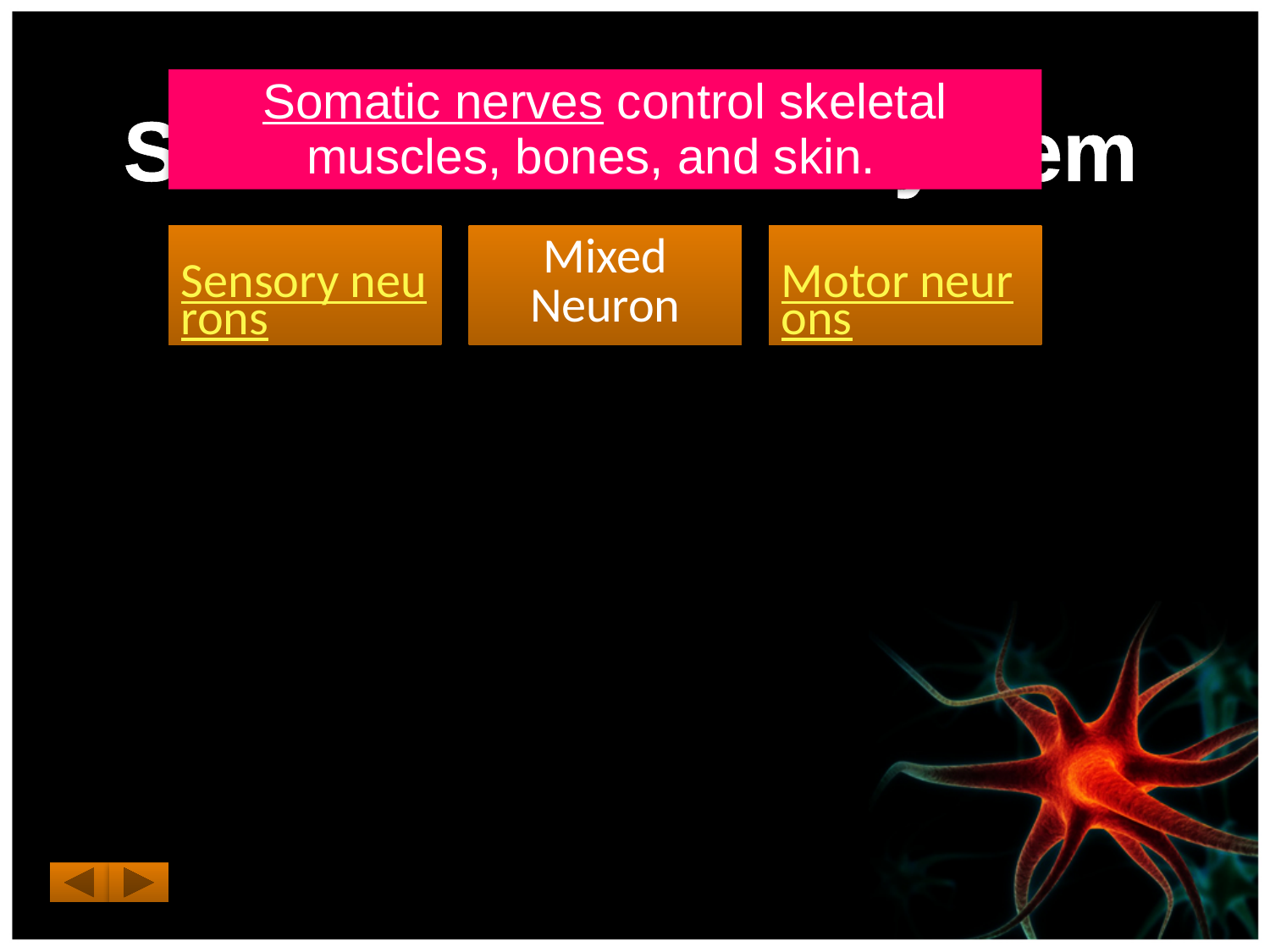

Somatic Nervous System
Somatic nerves control skeletal muscles, bones, and skin.
Sensory neurons
Motor neurons
Mixed Neuron